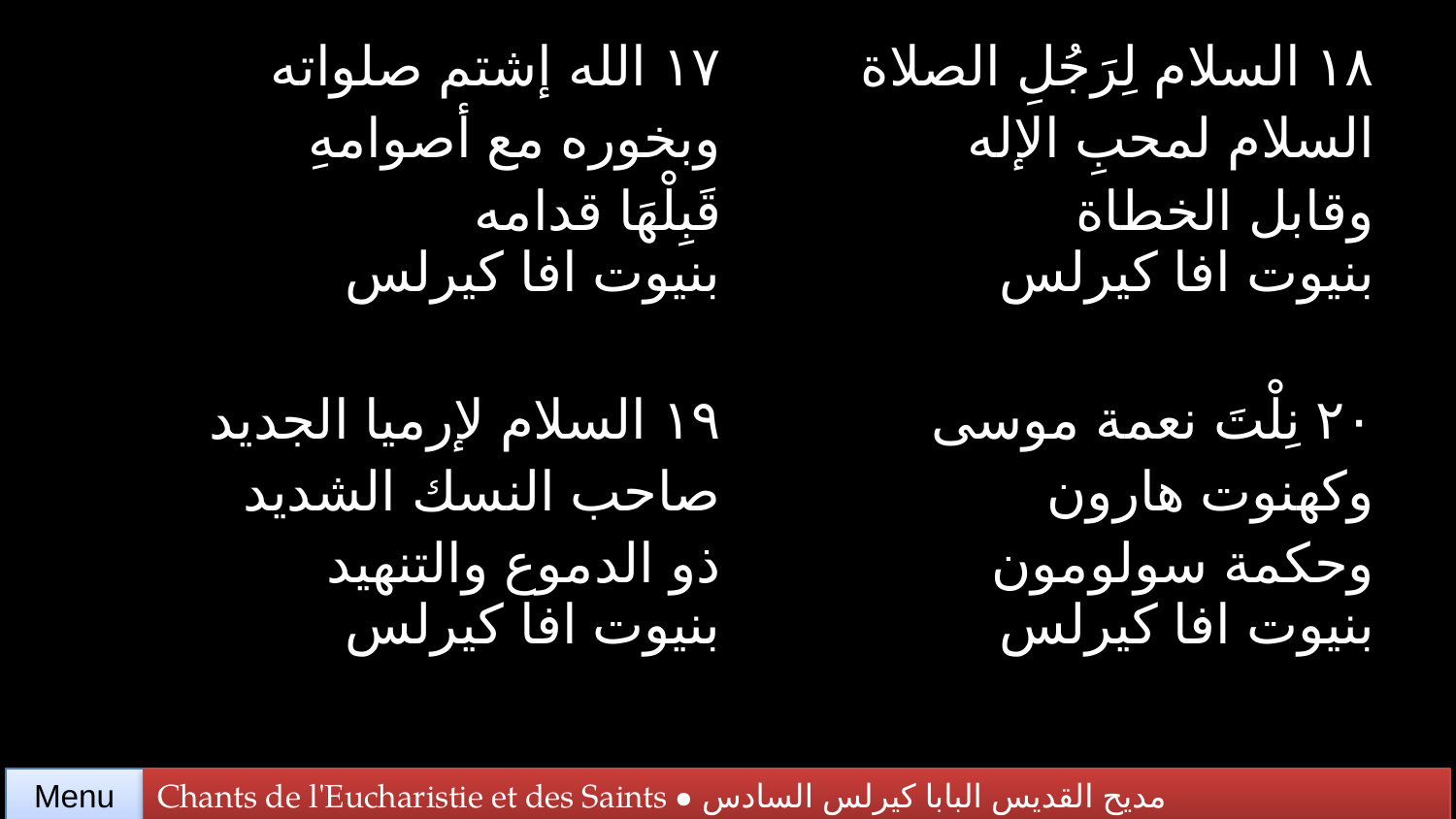

| ١٧ الله إشتم صلواته وبخوره مع أصوامهِ قَبِلْهَا قدامه بنيوت افا كيرلس | ١٨ السلام لِرَجُلِ الصلاة  السلام لمحبِ الإله وقابل الخطاة بنيوت افا كيرلس |
| --- | --- |
| ١٩ السلام لإرميا الجديد صاحب النسك الشديد ذو الدموع والتنهيد بنيوت افا كيرلس | ٢٠ نِلْتَ نعمة موسى وكهنوت هارون وحكمة سولومون بنيوت افا كيرلس |

Chants de l'Eucharistie et des Saints • مديح القديس البابا كيرلس السادس
Menu